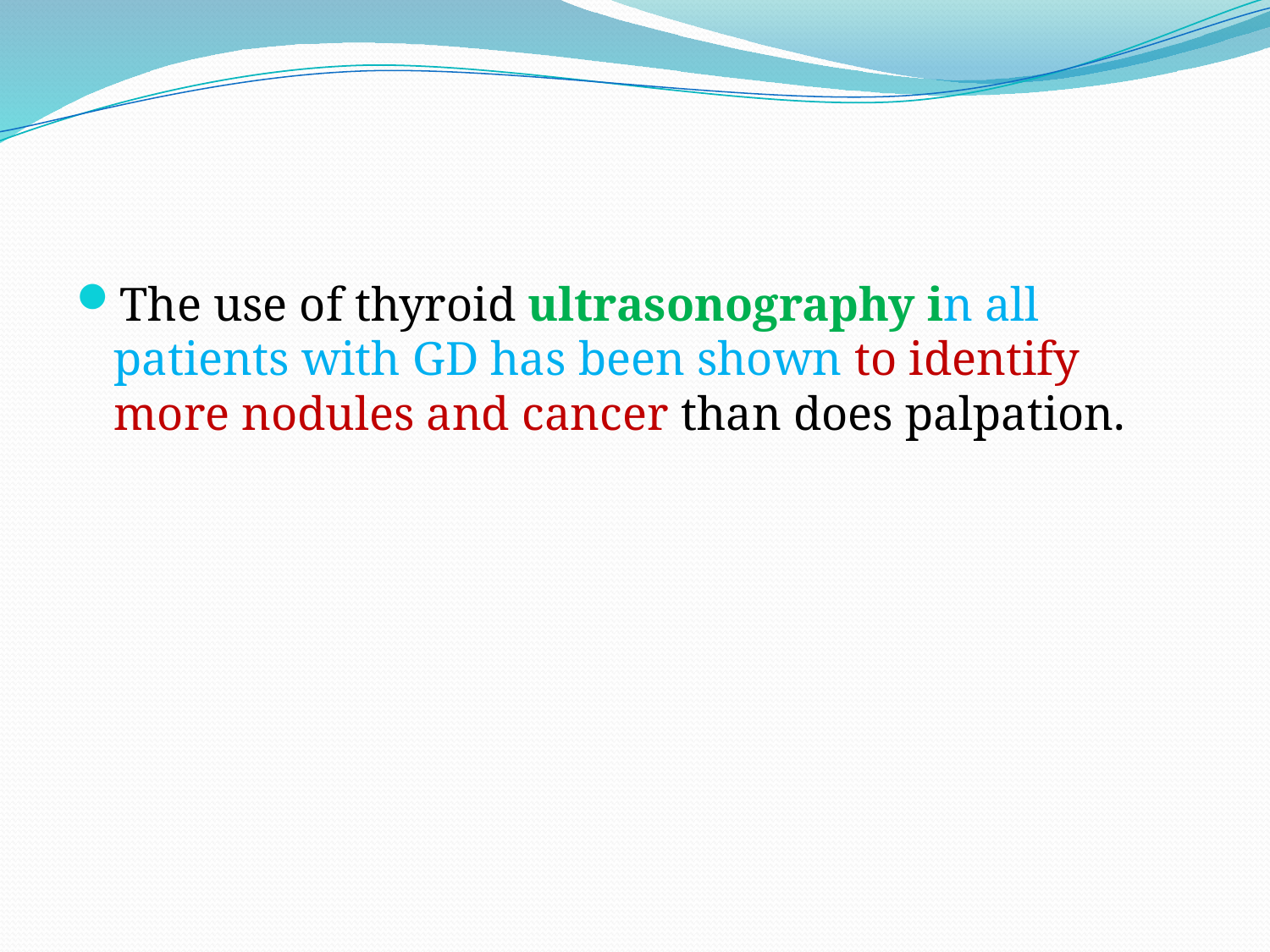

#
The use of thyroid ultrasonography in all patients with GD has been shown to identify more nodules and cancer than does palpation.